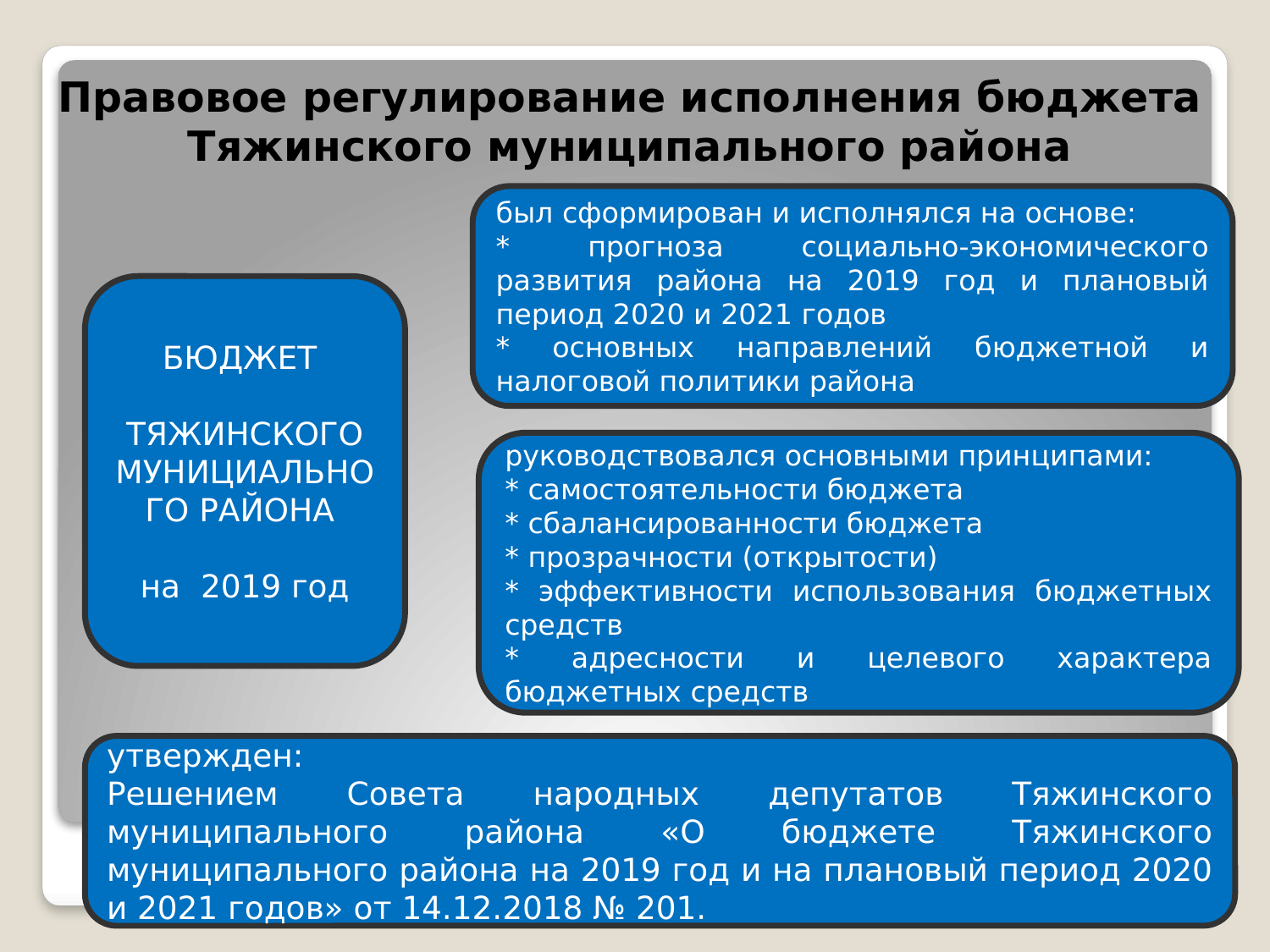

# Правовое регулирование исполнения бюджета Тяжинского муниципального района
был сформирован и исполнялся на основе:
* прогноза социально-экономического развития района на 2019 год и плановый период 2020 и 2021 годов
* основных направлений бюджетной и налоговой политики района
БЮДЖЕТ

ТЯЖИНСКОГО МУНИЦИАЛЬНОГО РАЙОНА

на  2019 год
руководствовался основными принципами:
* самостоятельности бюджета
* сбалансированности бюджета
* прозрачности (открытости)
* эффективности использования бюджетных средств
* адресности и целевого характера бюджетных средств
утвержден:
Решением Совета народных депутатов Тяжинского муниципального района «О бюджете Тяжинского муниципального района на 2019 год и на плановый период 2020 и 2021 годов» от 14.12.2018 № 201.